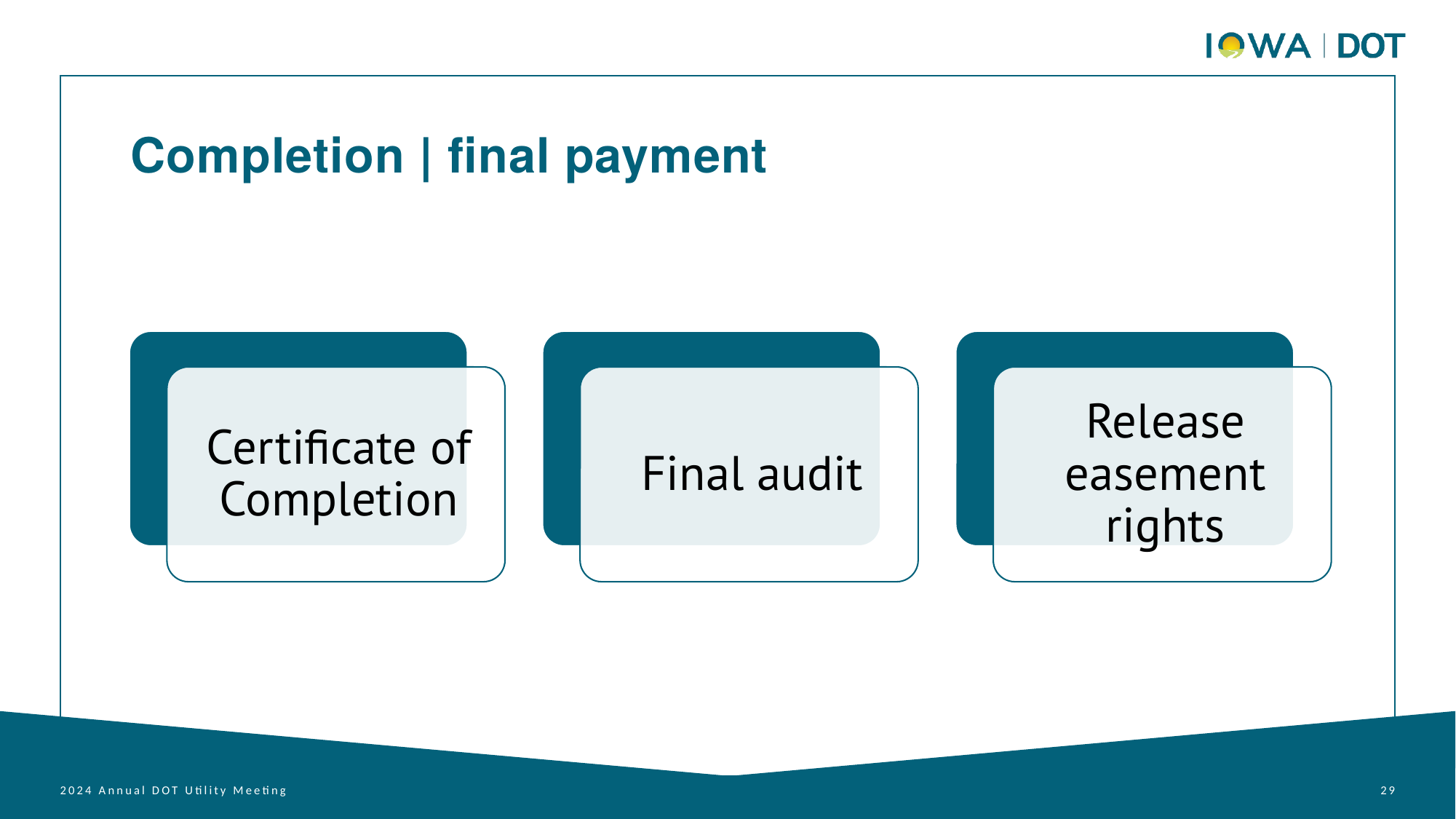

Completion | final payment
Certificate of Completion
Final audit
Release easement rights